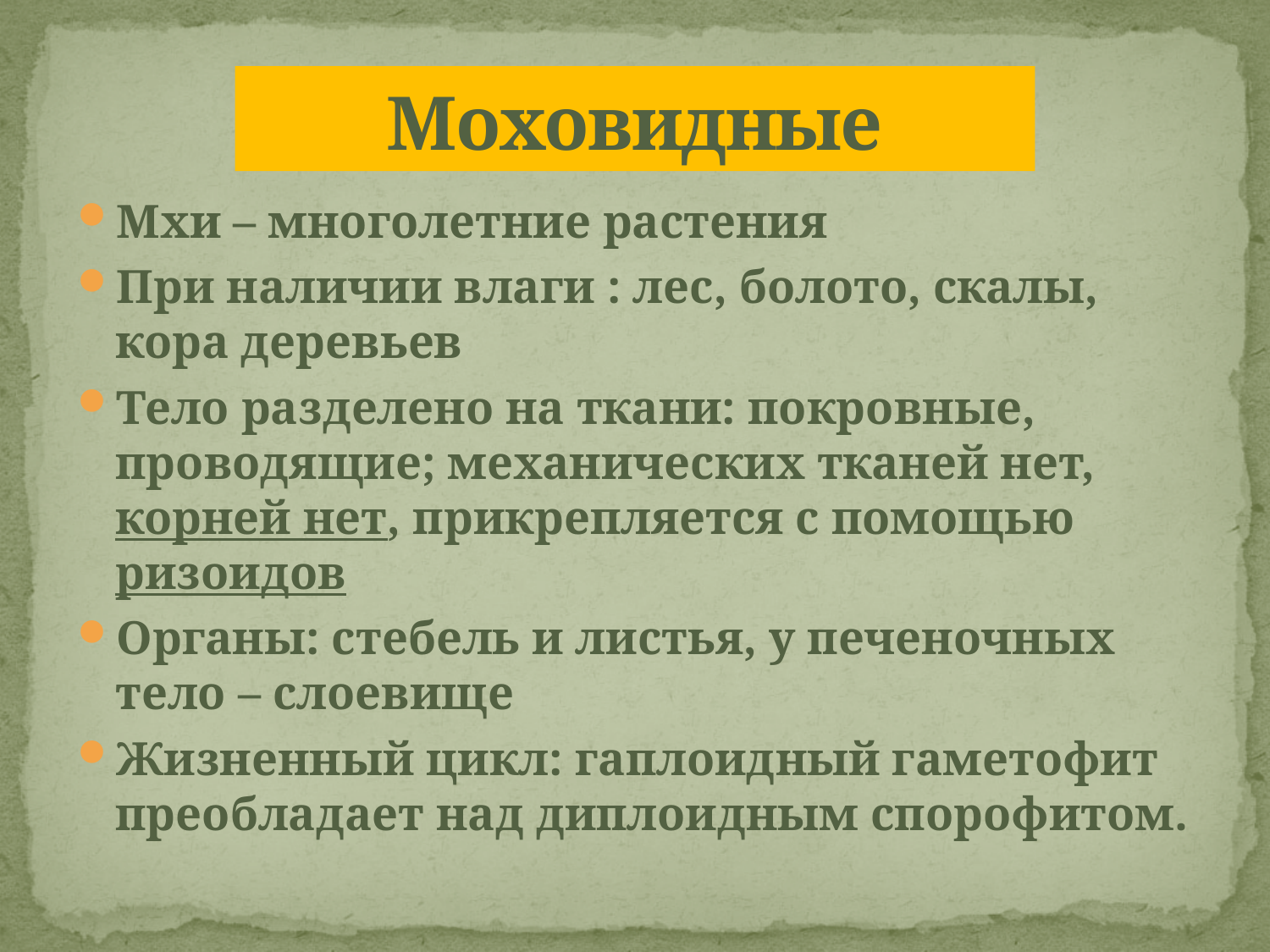

# Моховидные
Мхи – многолетние растения
При наличии влаги : лес, болото, скалы, кора деревьев
Тело разделено на ткани: покровные, проводящие; механических тканей нет, корней нет, прикрепляется с помощью ризоидов
Органы: стебель и листья, у печеночных тело – слоевище
Жизненный цикл: гаплоидный гаметофит преобладает над диплоидным спорофитом.